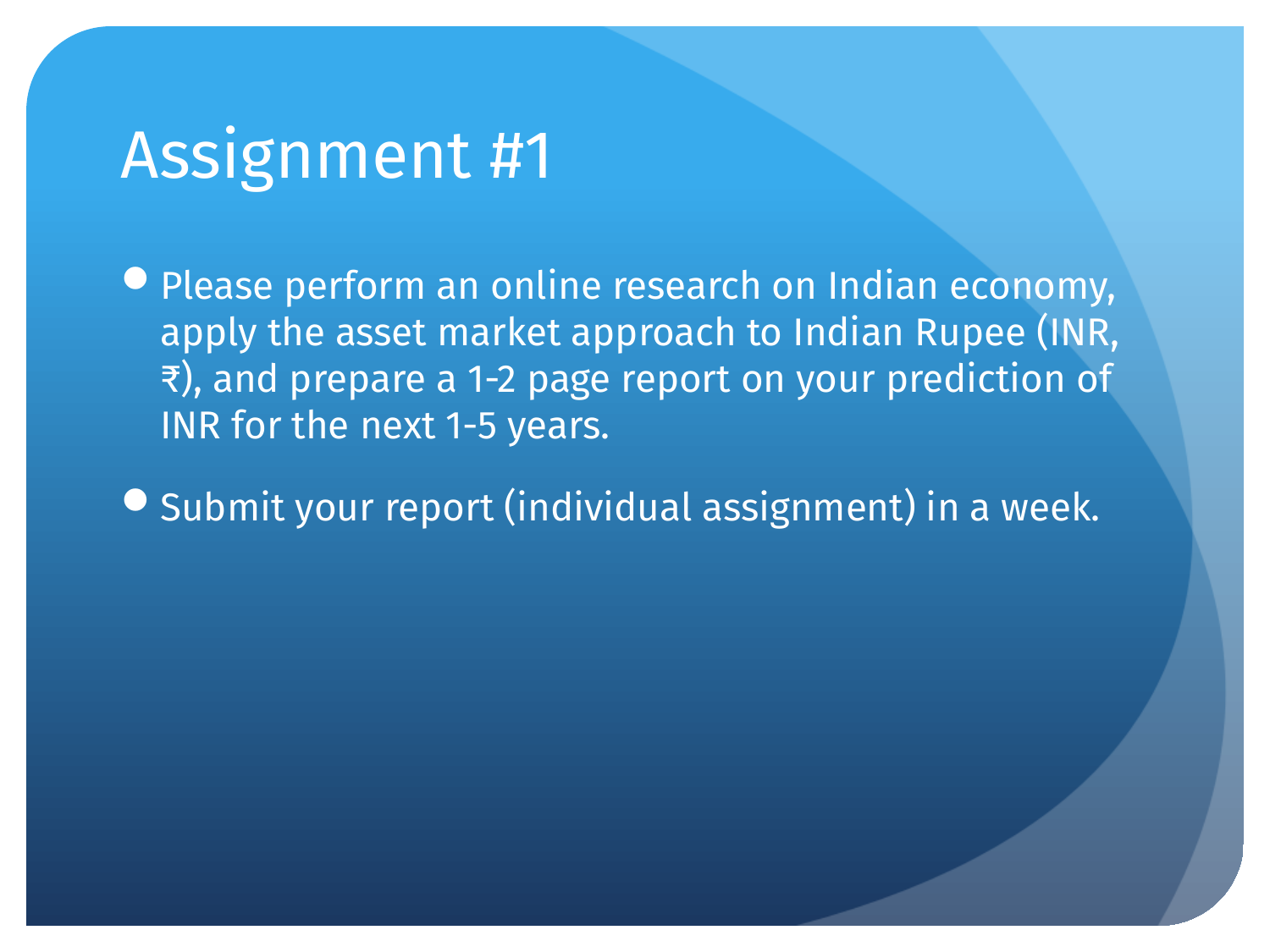

# Assignment #1
Please perform an online research on Indian economy, apply the asset market approach to Indian Rupee (INR, ₹), and prepare a 1-2 page report on your prediction of INR for the next 1-5 years.
Submit your report (individual assignment) in a week.